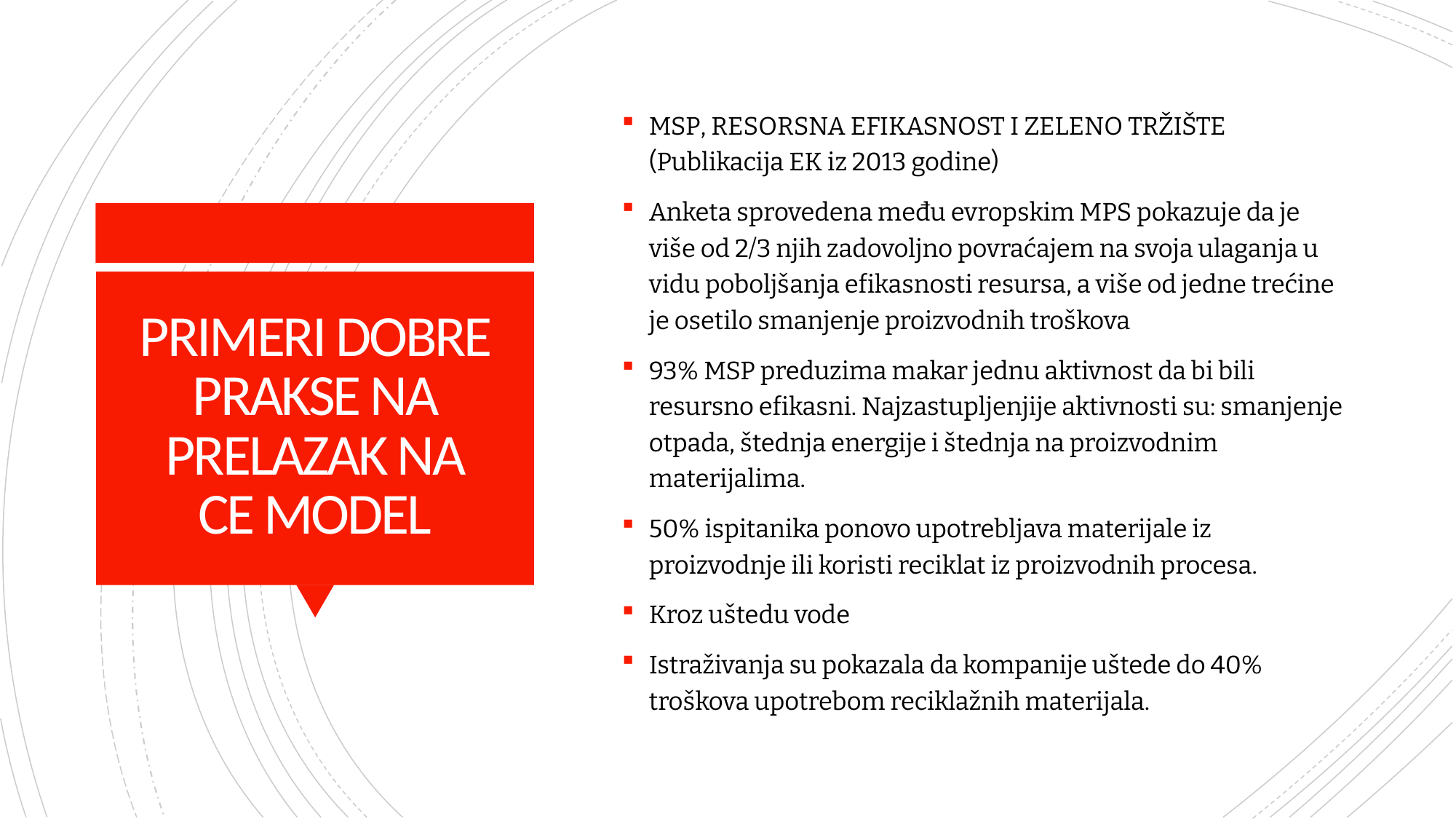

MSP, RESORSNA EFIKASNOST I ZELENO TRŽIŠTE (Publikacija EK iz 2013 godine)
Anketa sprovedena među evropskim MPS pokazuje da je više od 2/3 njih zadovoljno povraćajem na svoja ulaganja u vidu poboljšanja efikasnosti resursa, a više od jedne trećine je osetilo smanjenje proizvodnih troškova
93% MSP preduzima makar jednu aktivnost da bi bili resursno efikasni. Najzastupljenjije aktivnosti su: smanjenje otpada, štednja energije i štednja na proizvodnim materijalima.
50% ispitanika ponovo upotrebljava materijale iz proizvodnje ili koristi reciklat iz proizvodnih procesa.
Kroz uštedu vode
Istraživanja su pokazala da kompanije uštede do 40% troškova upotrebom reciklažnih materijala.
# PRIMERI DOBRE PRAKSE NA PRELAZAK NA CE MODEL